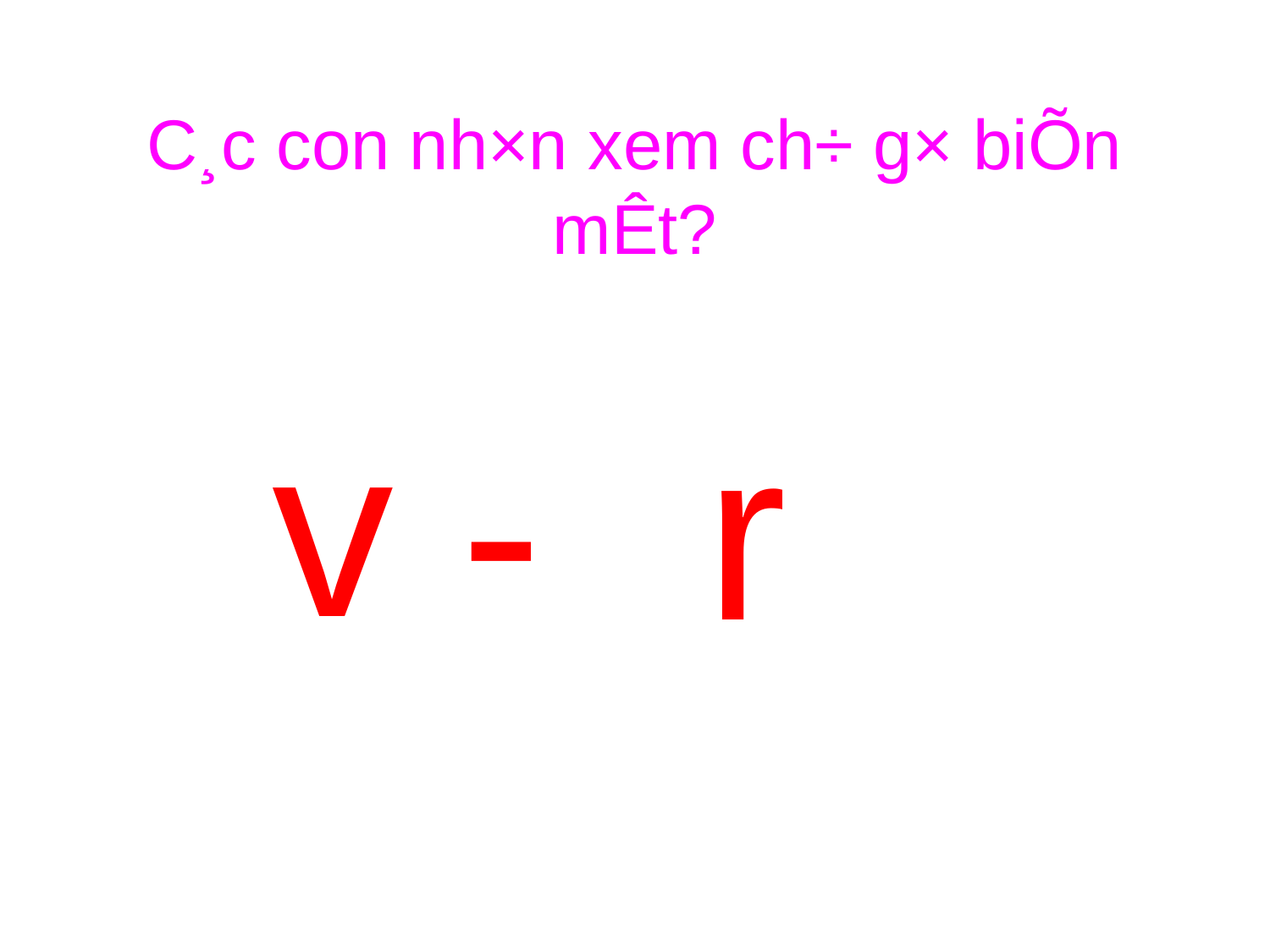

C¸c con nh×n xem ch÷ g× biÕn mÊt?
 v -
r